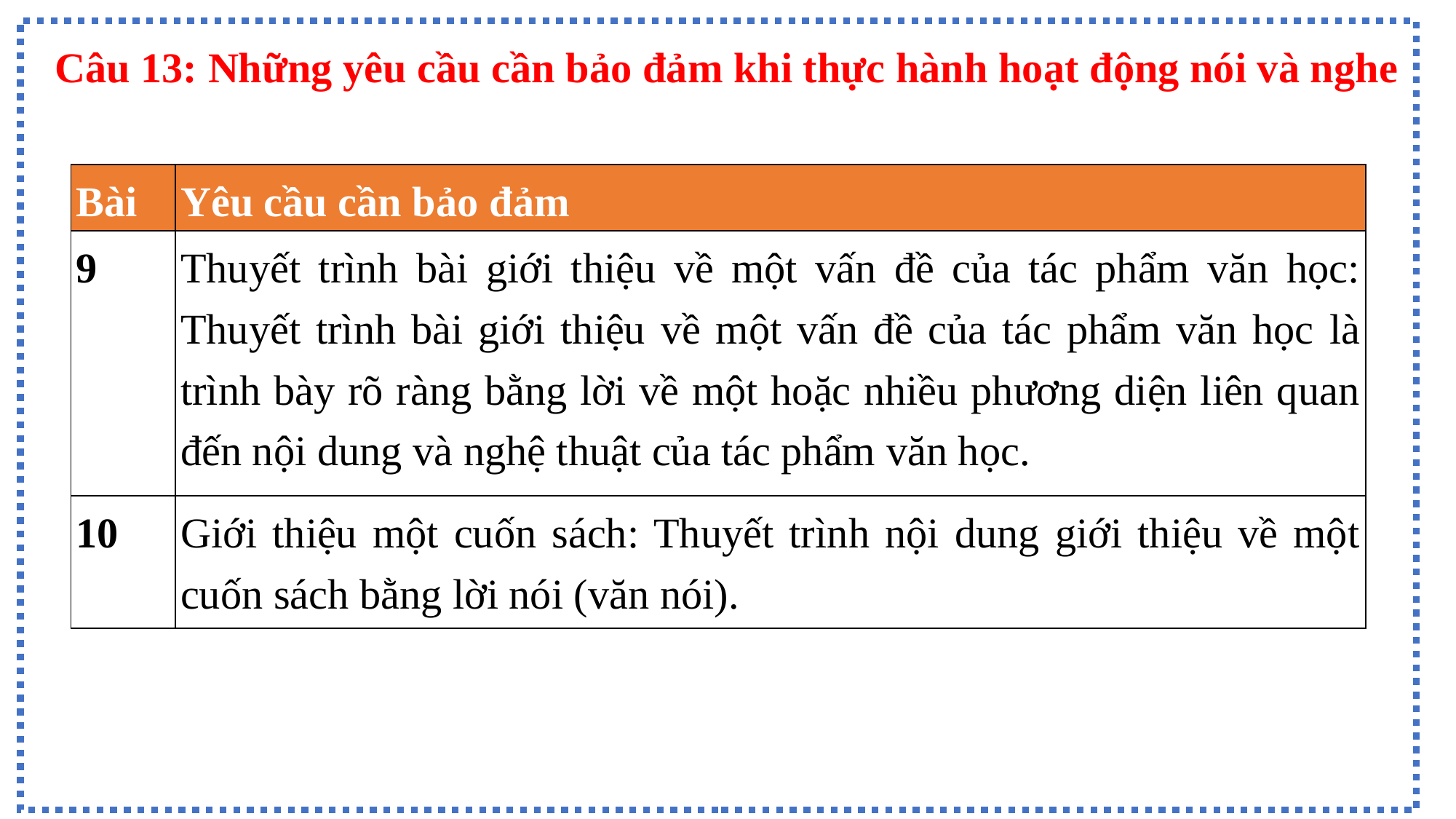

Câu 13: Những yêu cầu cần bảo đảm khi thực hành hoạt động nói và nghe
| Bài | Yêu cầu cần bảo đảm |
| --- | --- |
| 9 | Thuyết trình bài giới thiệu về một vấn đề của tác phẩm văn học: Thuyết trình bài giới thiệu về một vấn đề của tác phẩm văn học là trình bày rõ ràng bằng lời về một hoặc nhiều phương diện liên quan đến nội dung và nghệ thuật của tác phẩm văn học. |
| 10 | Giới thiệu một cuốn sách: Thuyết trình nội dung giới thiệu về một cuốn sách bằng lời nói (văn nói). |